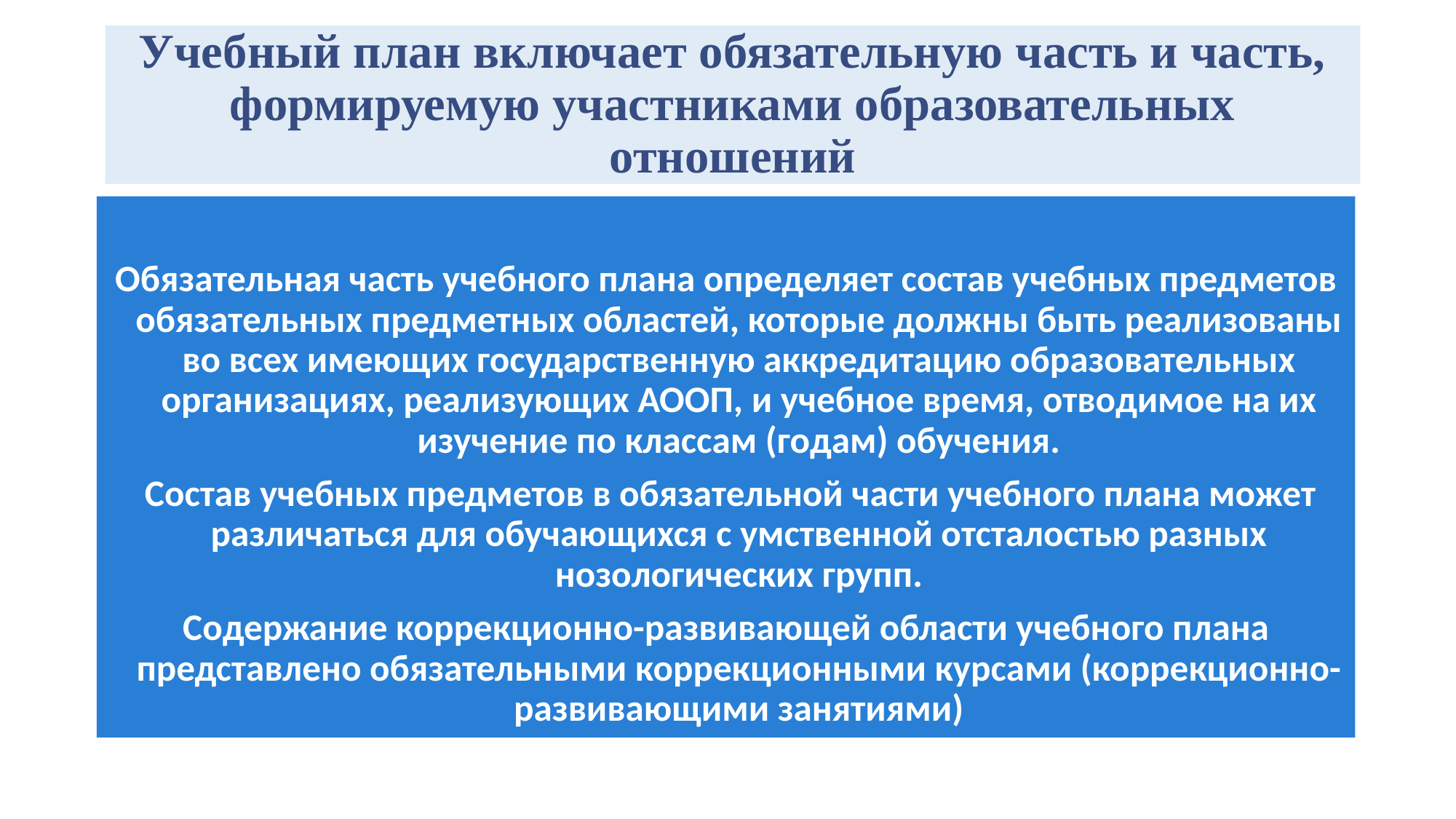

# Учебный план включает обязательную часть и часть, формируемую участниками образовательных отношений

Обязательная часть учебного плана определяет состав учебных предметов обязательных предметных областей, которые должны быть реализованы во всех имеющих государственную аккредитацию образовательных организациях, реализующих АООП, и учебное время, отводимое на их изучение по классам (годам) обучения.
 Состав учебных предметов в обязательной части учебного плана может различаться для обучающихся с умственной отсталостью разных нозологических групп.
Содержание коррекционно-развивающей области учебного плана представлено обязательными коррекционными курсами (коррекционно-развивающими занятиями)